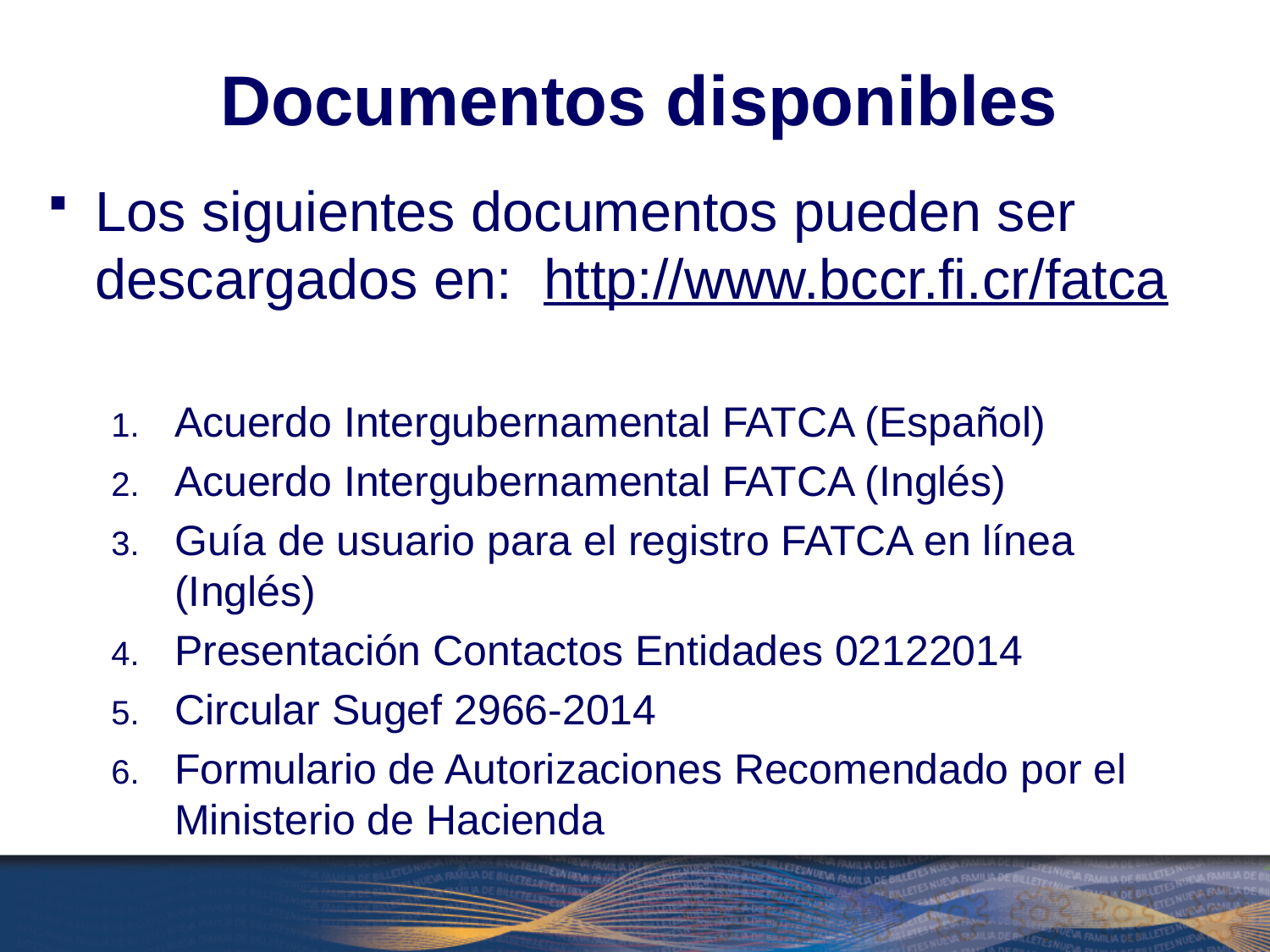

# Documentos disponibles
Los siguientes documentos pueden ser descargados en:  http://www.bccr.fi.cr/fatca

Acuerdo Intergubernamental FATCA (Español)
Acuerdo Intergubernamental FATCA (Inglés)
Guía de usuario para el registro FATCA en línea (Inglés)
Presentación Contactos Entidades 02122014
Circular Sugef 2966-2014
Formulario de Autorizaciones Recomendado por el Ministerio de Hacienda